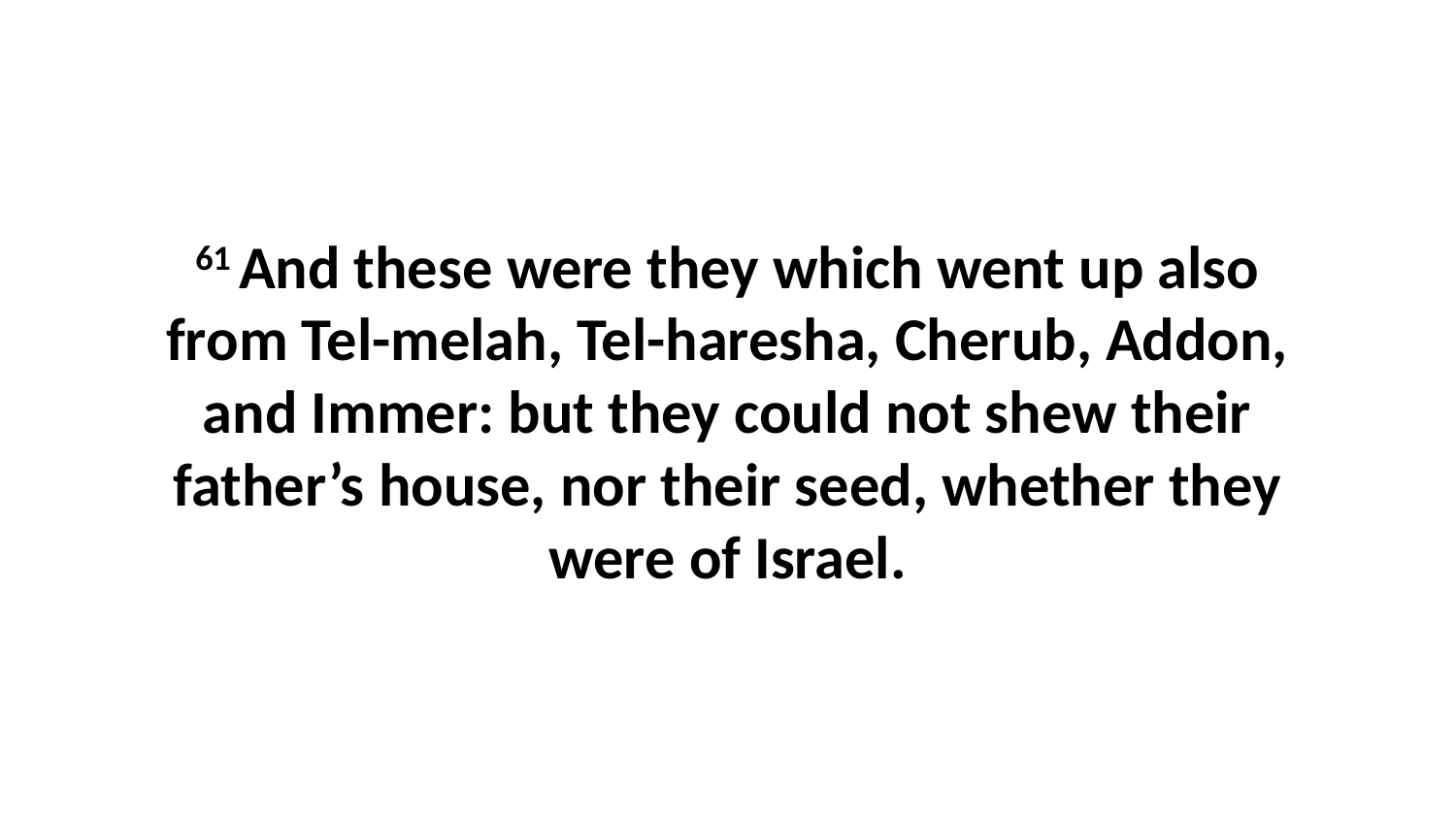

61 And these were they which went up also from Tel-melah, Tel-haresha, Cherub, Addon, and Immer: but they could not shew their father’s house, nor their seed, whether they were of Israel.